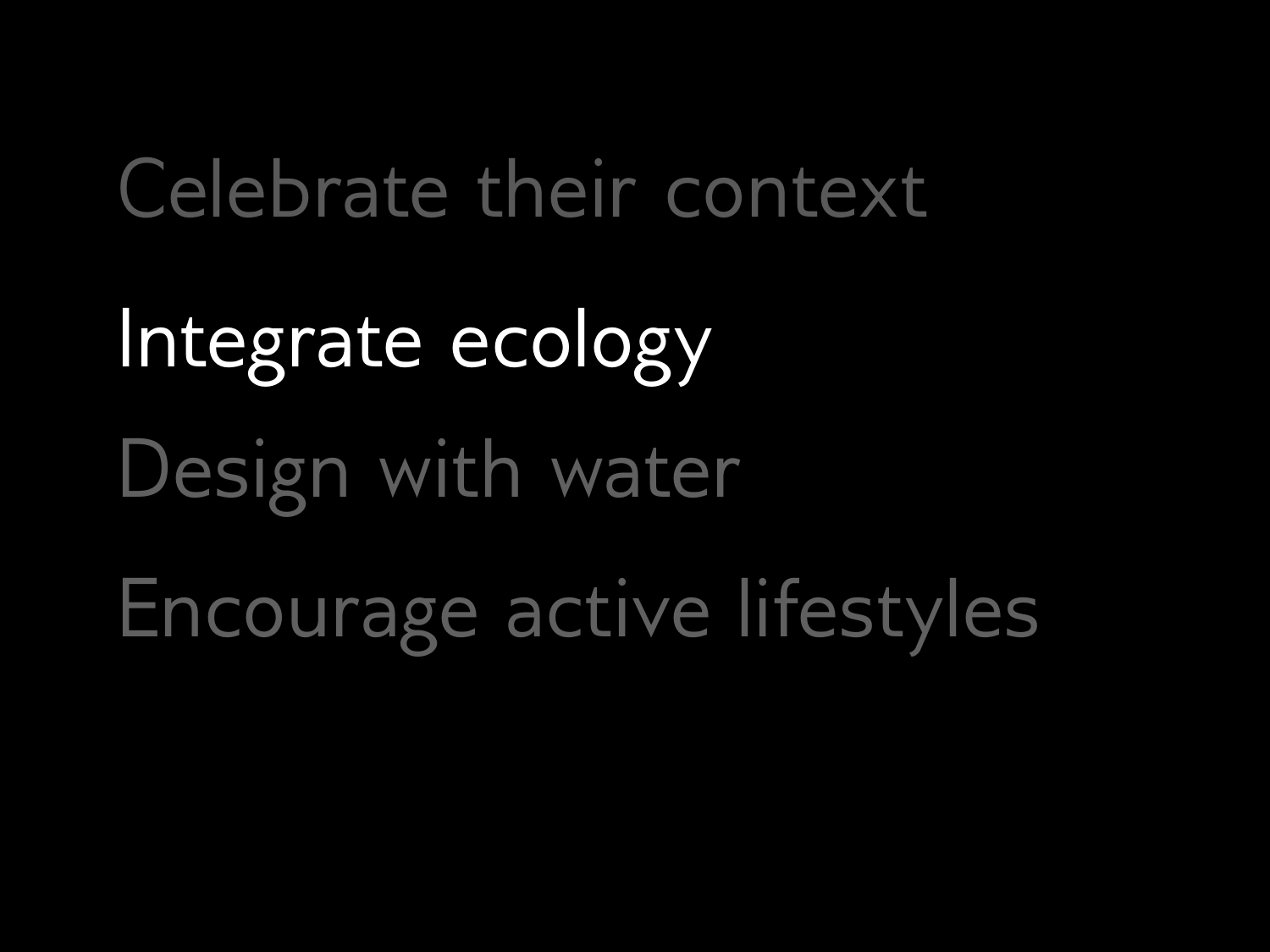

Celebrate their context
Integrate ecology
Design with water
Encourage active lifestyles